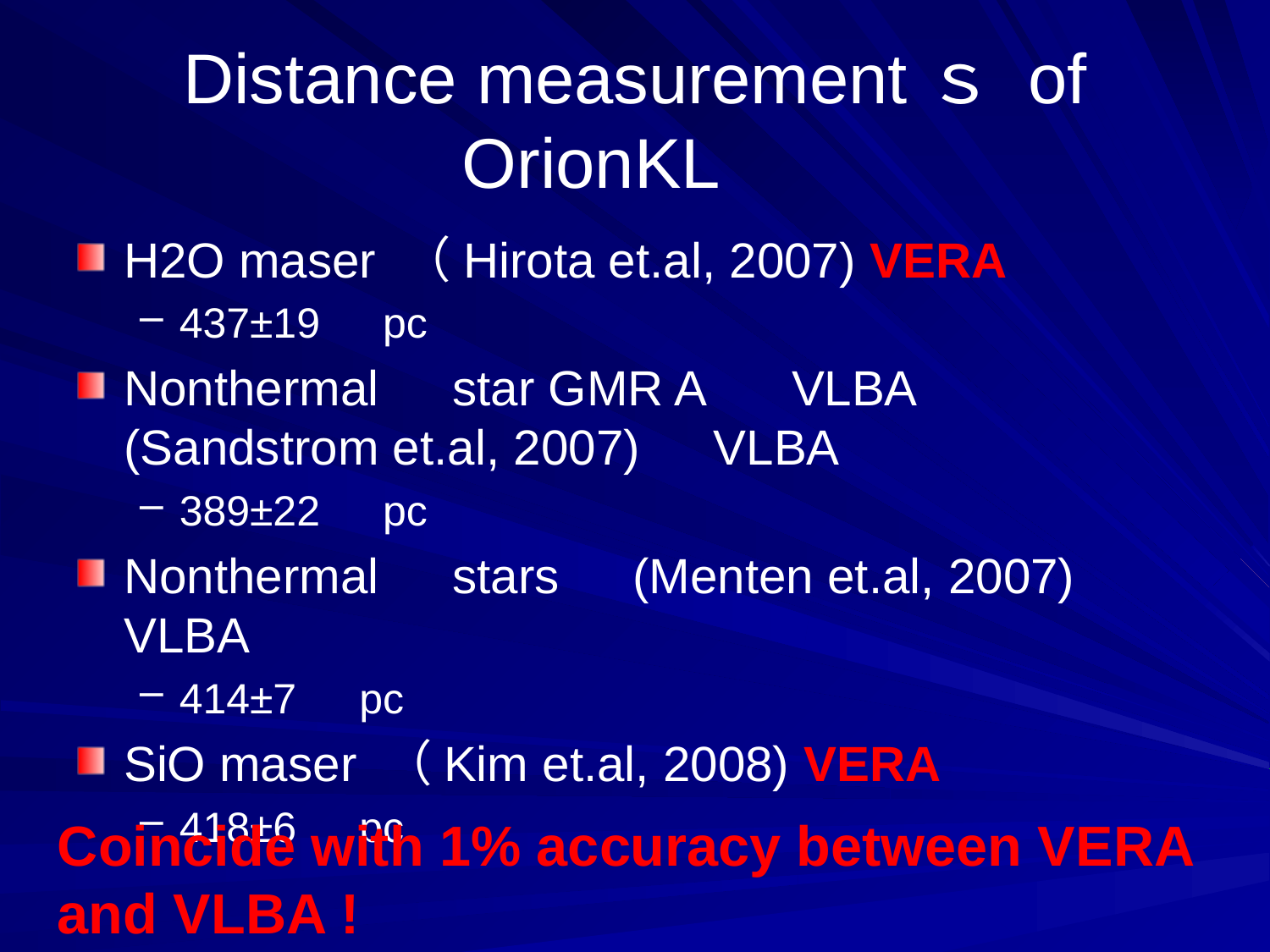

# Distance measurementｓ of OrionKL
H2O maser （Hirota et.al, 2007) VERA
437±19　pc
Nonthermal　star GMR A 　VLBA　(Sandstrom et.al, 2007)　VLBA
389±22　pc
Nonthermal　stars　(Menten et.al, 2007)　VLBA
414±7　pc
SiO maser （Kim et.al, 2008) VERA
418±6　pc

Coincide with 1% accuracy between VERA and VLBA !